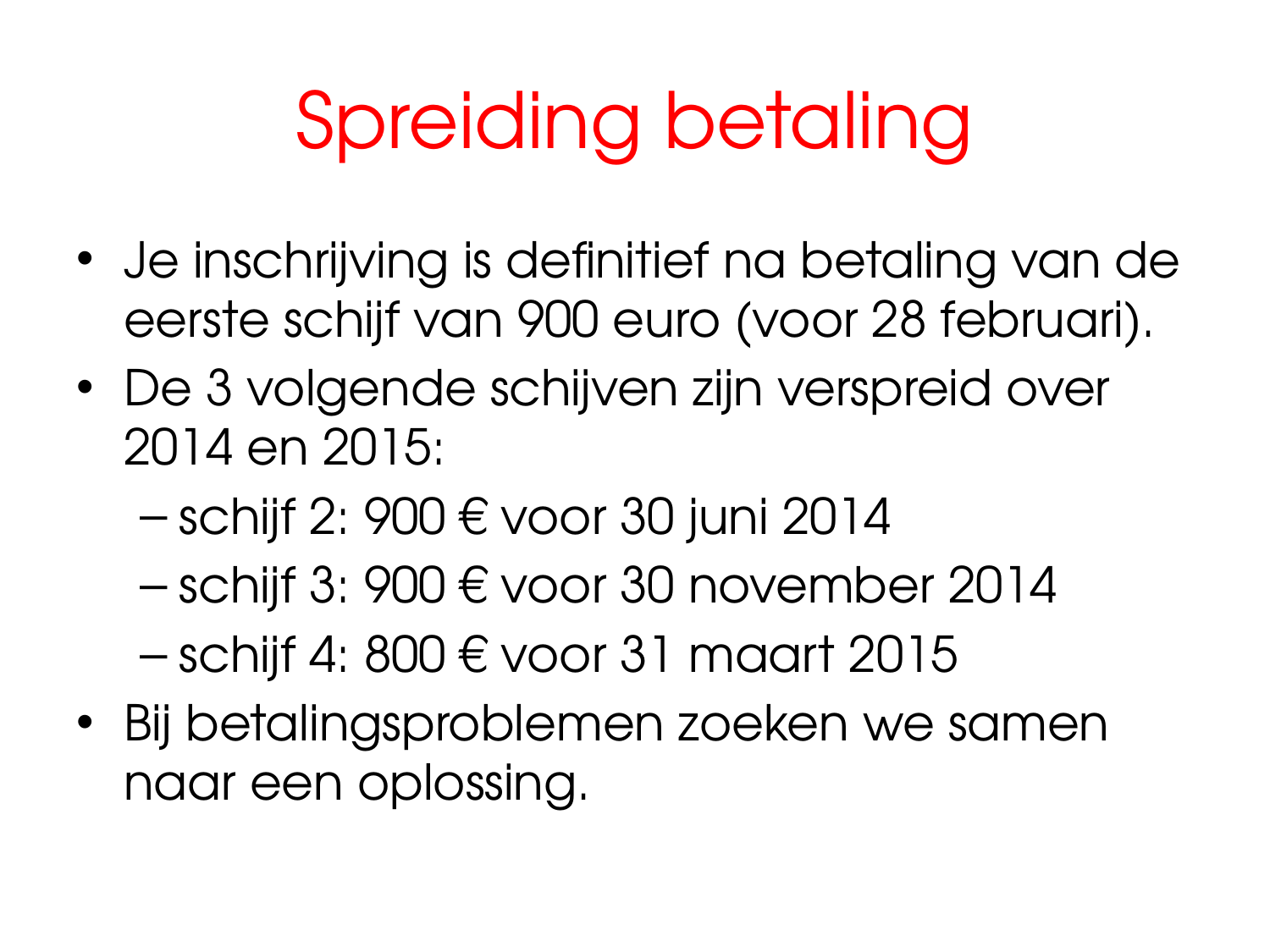

# Spreiding betaling
Je inschrijving is definitief na betaling van de eerste schijf van 900 euro (voor 28 februari).
De 3 volgende schijven zijn verspreid over 2014 en 2015:
schijf 2: 900 € voor 30 juni 2014
schijf 3: 900 € voor 30 november 2014
schijf 4: 800 € voor 31 maart 2015
Bij betalingsproblemen zoeken we samen naar een oplossing.